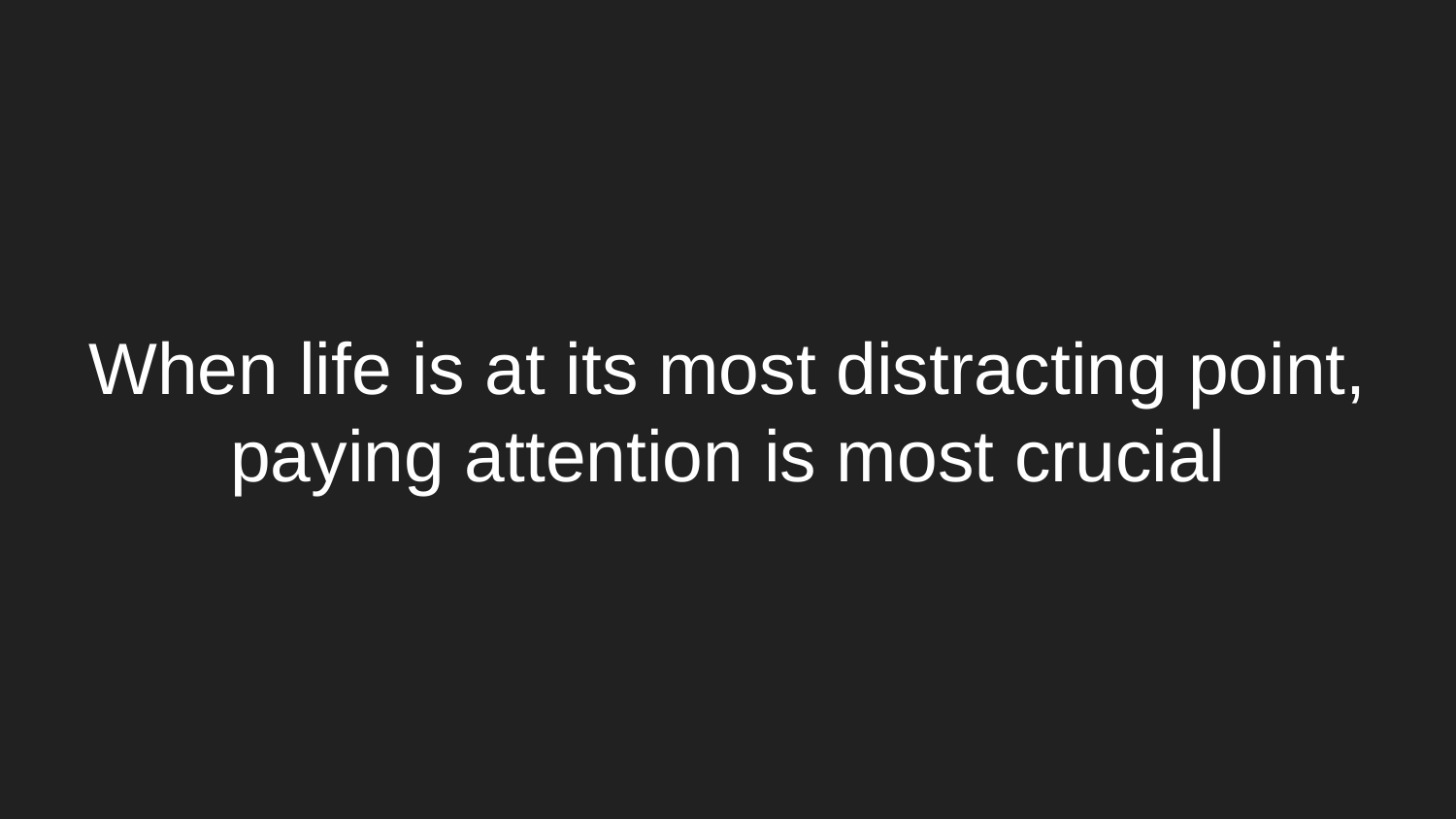

# When life is at its most distracting point, paying attention is most crucial